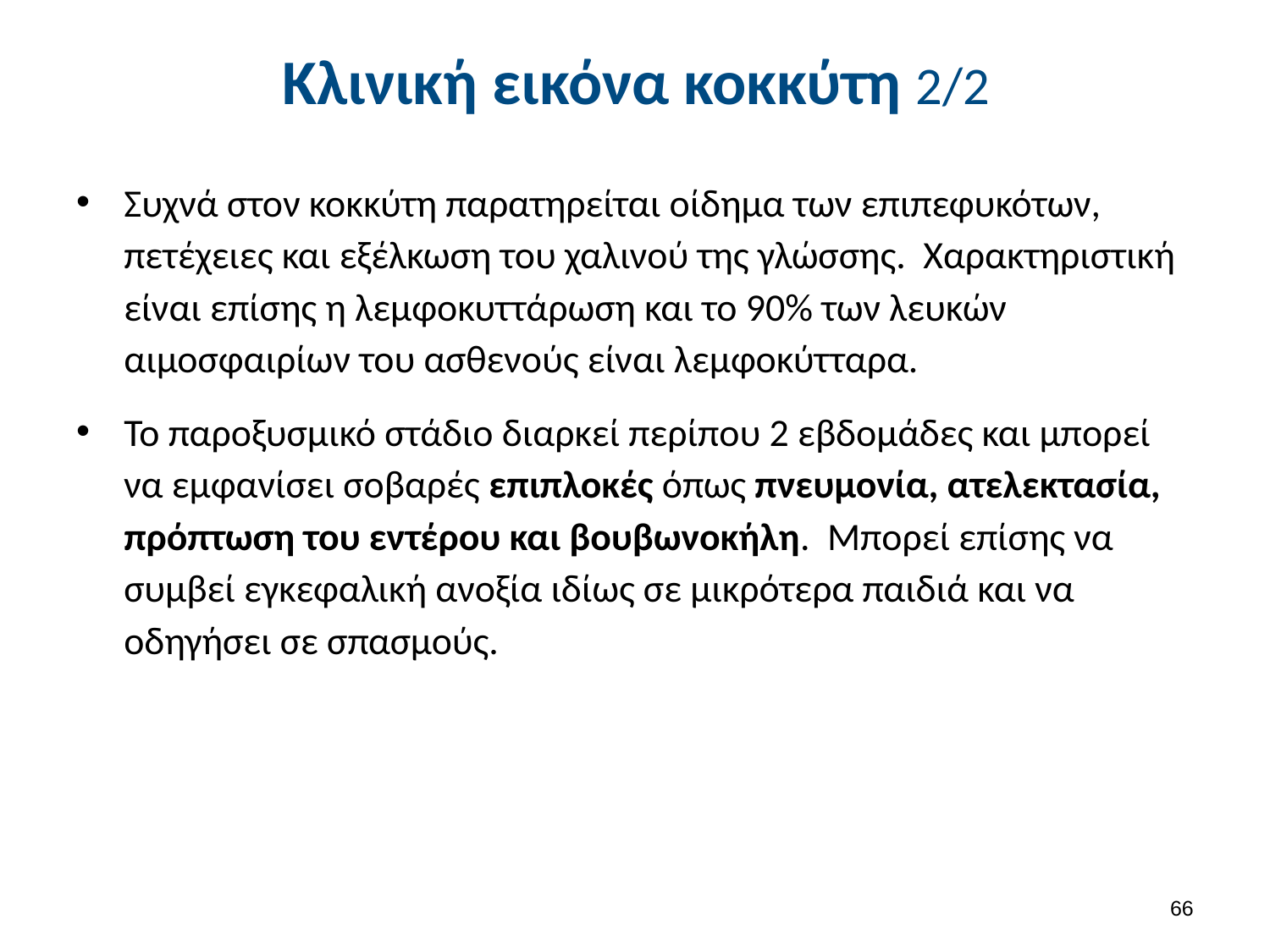

# Κλινική εικόνα κοκκύτη 2/2
Συχνά στον κοκκύτη παρατηρείται οίδημα των επιπεφυκότων, πετέχειες και εξέλκωση του χαλινού της γλώσσης.  Χαρακτηριστική είναι επίσης η λεμφοκυττάρωση και το 90% των λευκών αιμοσφαιρίων του ασθενούς είναι λεμφοκύτταρα.
Το παροξυσμικό στάδιο διαρκεί περίπου 2 εβδομάδες και μπορεί να εμφανίσει σοβαρές επιπλοκές όπως πνευμονία, ατελεκτασία, πρόπτωση του εντέρου και βουβωνοκήλη.  Μπορεί επίσης να συμβεί εγκεφαλική ανοξία ιδίως σε μικρότερα παιδιά και να οδηγήσει σε σπασμούς.
66